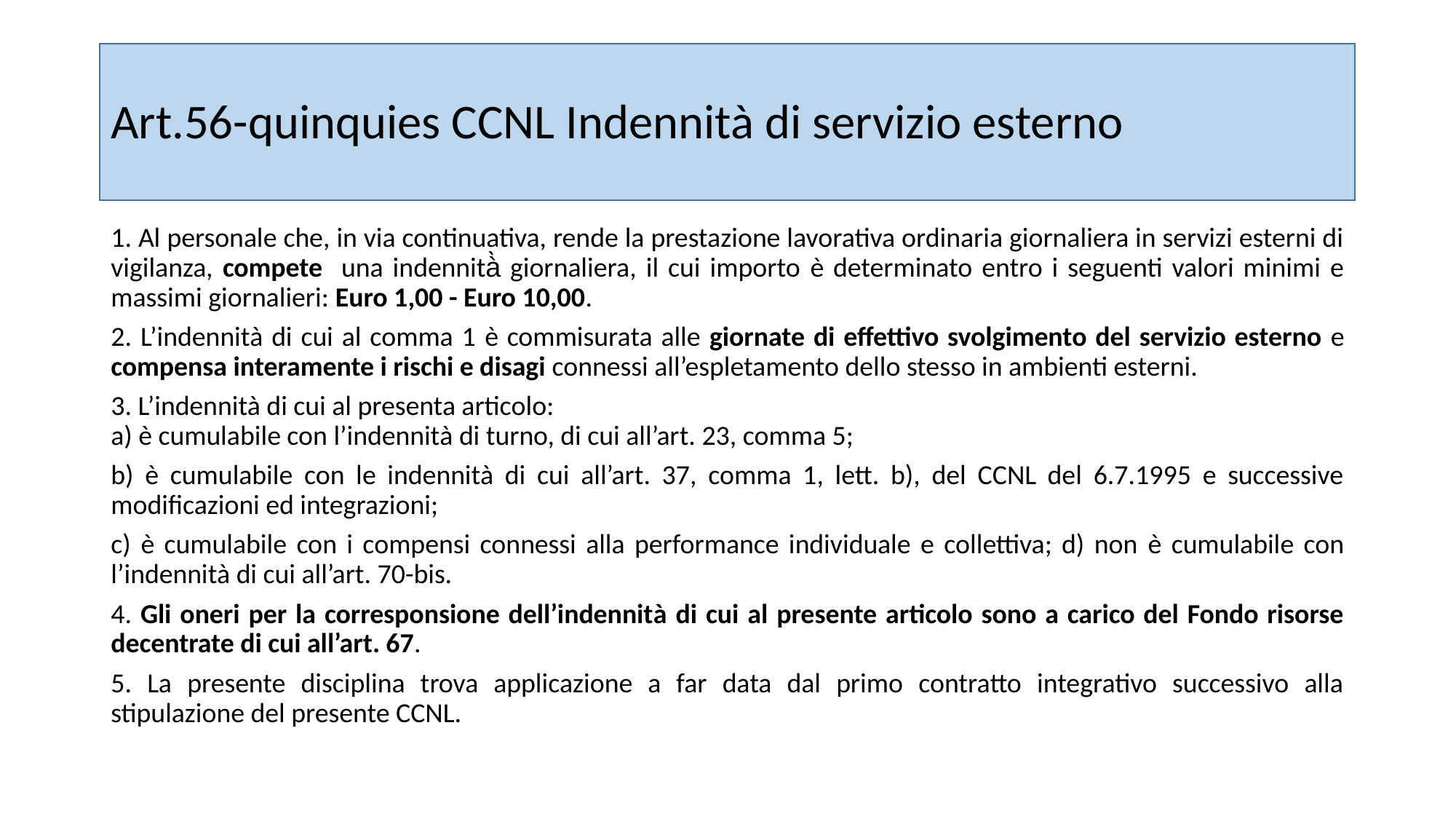

# Art.56-quinquies CCNL Indennità di servizio esterno
1. Al personale che, in via continuativa, rende la prestazione lavorativa ordinaria giornaliera in servizi esterni di vigilanza, compete  una indennità̀ giornaliera, il cui importo è determinato entro i seguenti valori minimi e massimi giornalieri: Euro 1,00 - Euro 10,00.
2. L’indennità di cui al comma 1 è commisurata alle giornate di effettivo svolgimento del servizio esterno e compensa interamente i rischi e disagi connessi all’espletamento dello stesso in ambienti esterni.
3. L’indennità di cui al presenta articolo:
a) è cumulabile con l’indennità di turno, di cui all’art. 23, comma 5;
b) è cumulabile con le indennità di cui all’art. 37, comma 1, lett. b), del CCNL del 6.7.1995 e successive modificazioni ed integrazioni;
c) è cumulabile con i compensi connessi alla performance individuale e collettiva; d) non è cumulabile con l’indennità di cui all’art. 70-bis.
4. Gli oneri per la corresponsione dell’indennità di cui al presente articolo sono a carico del Fondo risorse decentrate di cui all’art. 67.
5. La presente disciplina trova applicazione a far data dal primo contratto integrativo successivo alla stipulazione del presente CCNL.